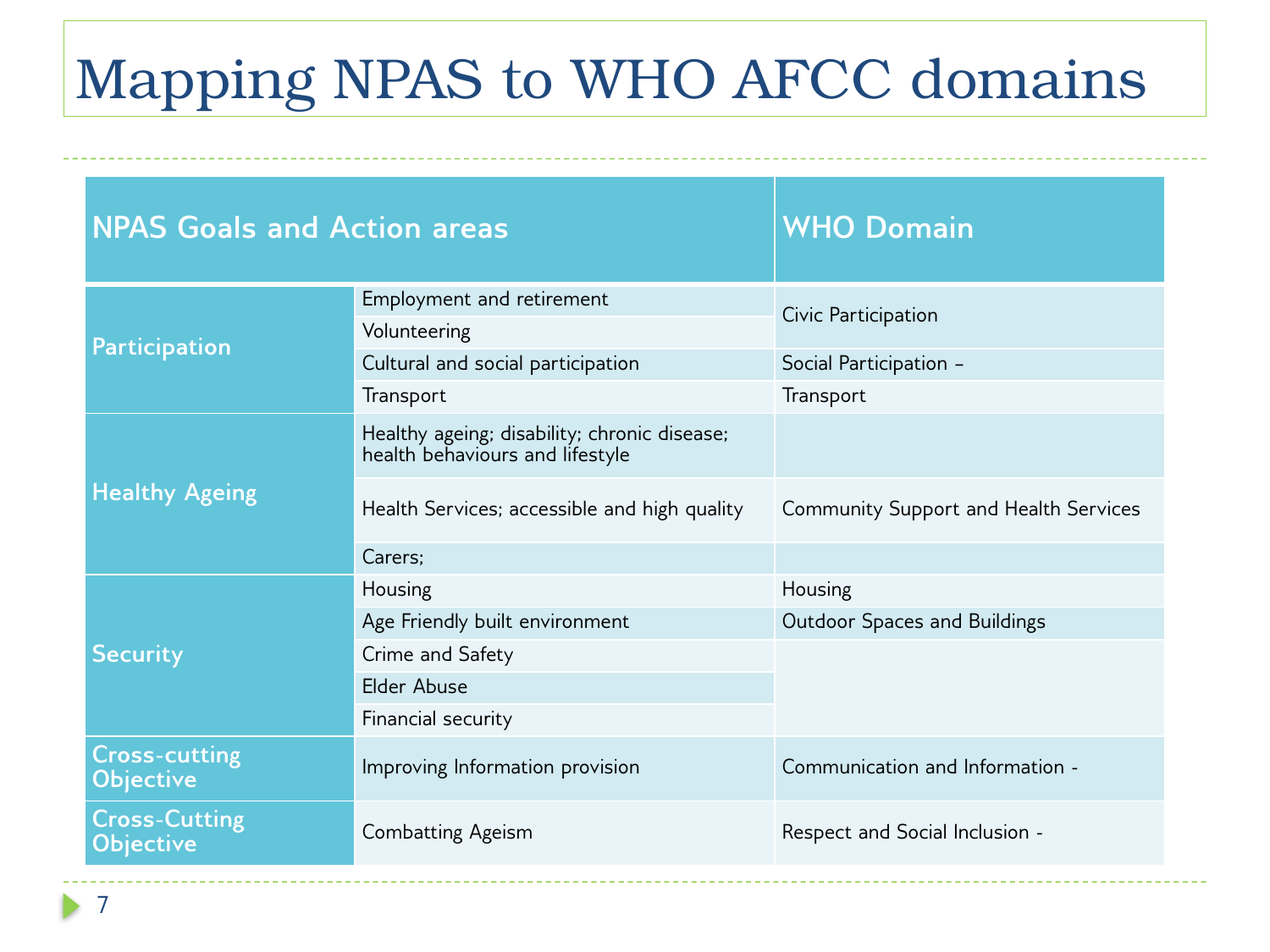

# Mapping NPAS to WHO AFCC domains
| NPAS Goals and Action areas |  | WHO Domain |
| --- | --- | --- |
| Participation | Employment and retirement | Civic Participation |
|  | Volunteering |  |
|  | Cultural and social participation | Social Participation – |
|  | Transport | Transport |
| Healthy Ageing | Healthy ageing; disability; chronic disease; health behaviours and lifestyle |  |
|  | Health Services; accessible and high quality | Community Support and Health Services |
|  | Carers; |  |
| Security | Housing | Housing |
|  | Age Friendly built environment | Outdoor Spaces and Buildings |
|  | Crime and Safety |  |
|  | Elder Abuse |  |
|  | Financial security |  |
| Cross-cutting Objective | Improving Information provision | Communication and Information - |
| Cross-Cutting Objective | Combatting Ageism | Respect and Social Inclusion - |
7